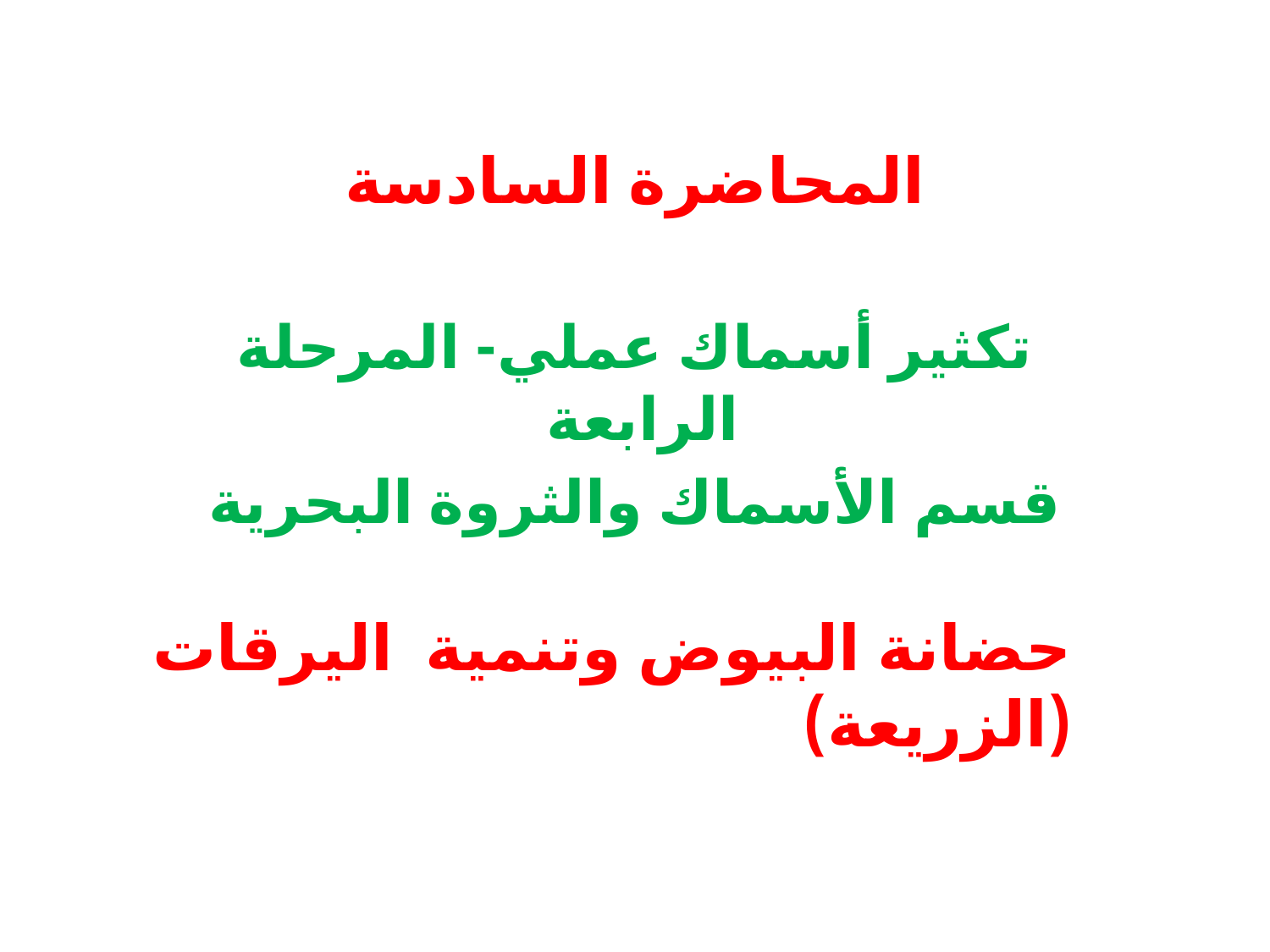

# المحاضرة السادسة
تكثير أسماك عملي- المرحلة الرابعة
قسم الأسماك والثروة البحرية
حضانة البيوض وتنمية  اليرقات (الزريعة)